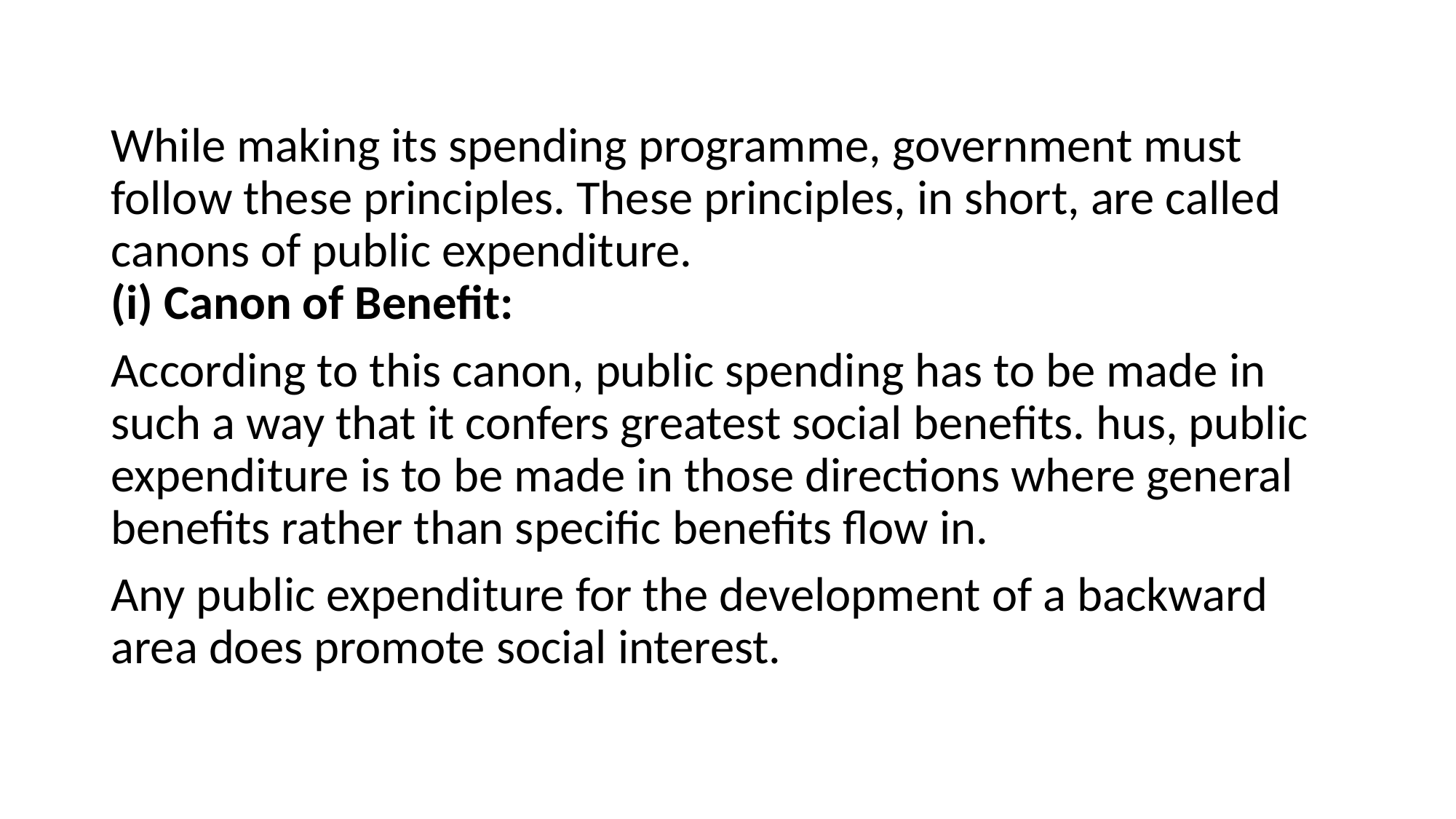

#
While making its spending programme, government must follow these principles. These principles, in short, are called canons of public expenditure.
(i) Canon of Benefit:
According to this canon, public spending has to be made in such a way that it confers greatest social benefits. hus, public expenditure is to be made in those directions where general benefits rather than specific benefits flow in.
Any public expenditure for the development of a backward area does promote social interest.